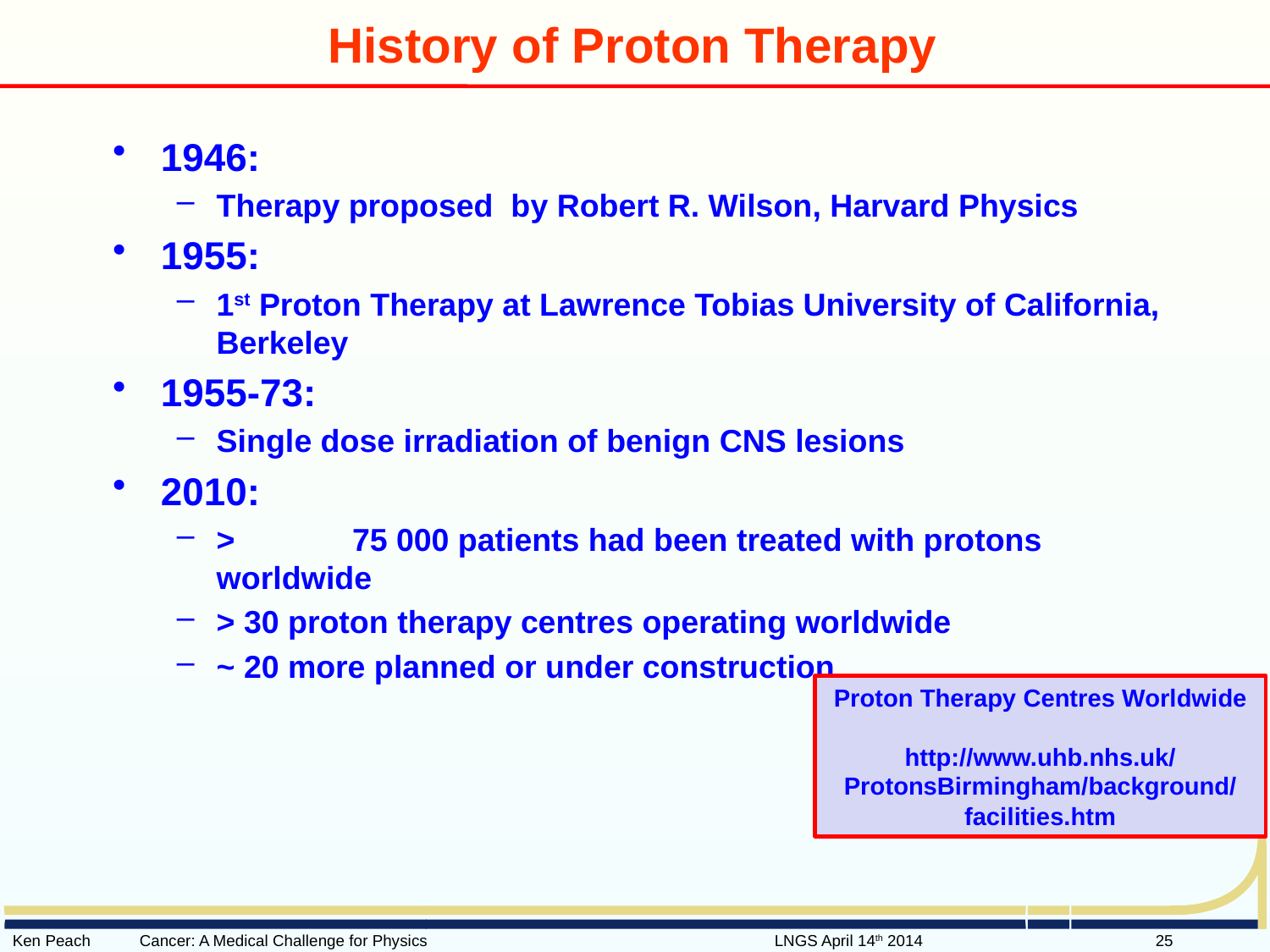

# History of Proton Therapy
1946:
Therapy proposed  by Robert R. Wilson, Harvard Physics
1955:
1st Proton Therapy at Lawrence Tobias University of California, Berkeley
1955-73:
Single dose irradiation of benign CNS lesions
2010:
>	 75 000 patients had been treated with protons worldwide
> 30 proton therapy centres operating worldwide
~ 20 more planned or under construction

Proton Therapy Centres Worldwide

http://www.uhb.nhs.uk/ProtonsBirmingham/background/facilities.htm